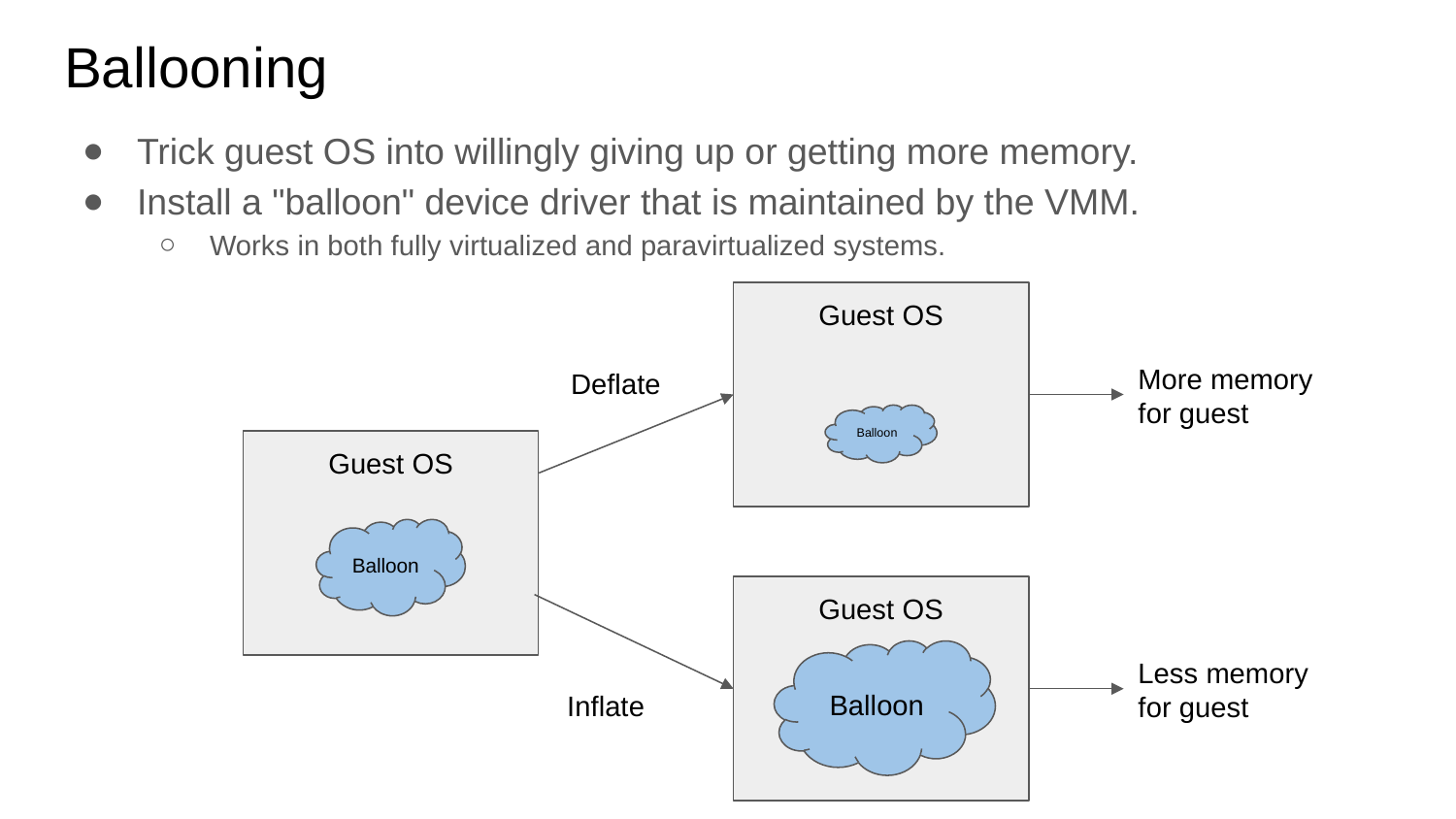

# Ballooning
Trick guest OS into willingly giving up or getting more memory.
Install a "balloon" device driver that is maintained by the VMM.
Works in both fully virtualized and paravirtualized systems.
Guest OS
More memory for guest
Deflate
Balloon
Guest OS
Balloon
Guest OS
Balloon
Less memory for guest
Inflate